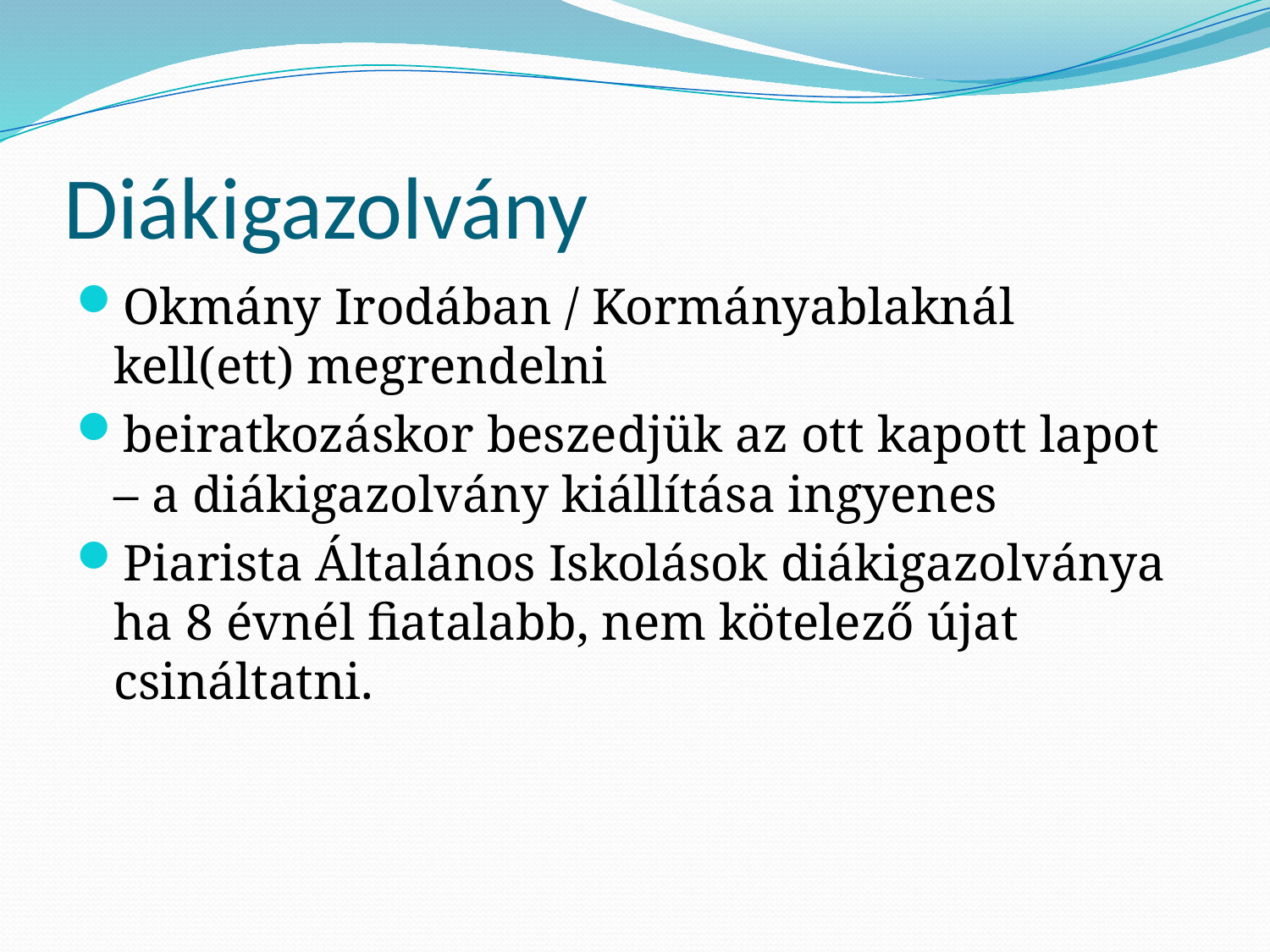

# Diákigazolvány
Okmány Irodában / Kormányablaknál kell(ett) megrendelni
beiratkozáskor beszedjük az ott kapott lapot – a diákigazolvány kiállítása ingyenes
Piarista Általános Iskolások diákigazolványa ha 8 évnél fiatalabb, nem kötelező újat csináltatni.